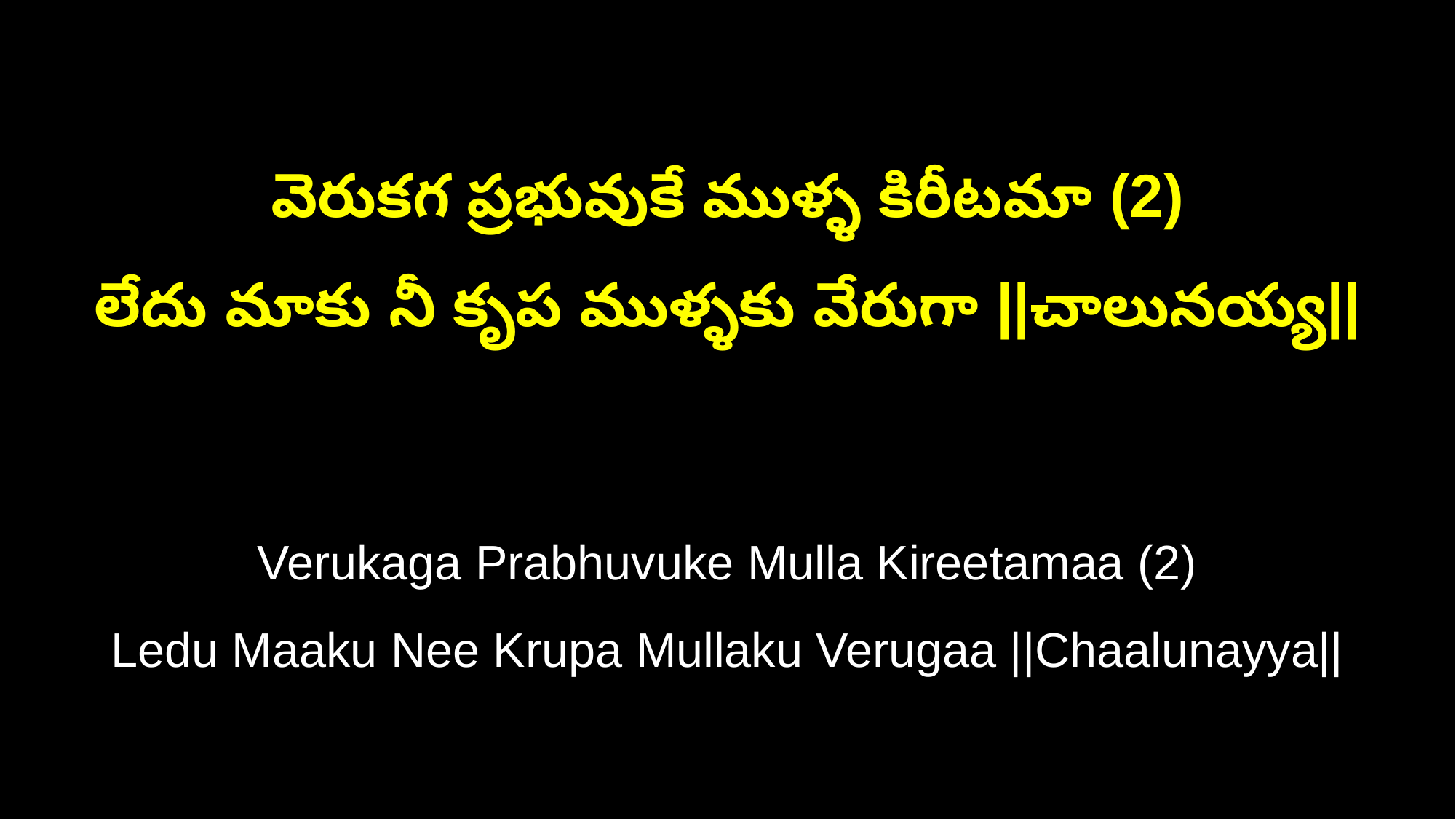

వెరుకగ ప్రభువుకే ముళ్ళ కిరీటమా (2)
లేదు మాకు నీ కృప ముళ్ళకు వేరుగా ||చాలునయ్య||
Verukaga Prabhuvuke Mulla Kireetamaa (2)
Ledu Maaku Nee Krupa Mullaku Verugaa ||Chaalunayya||